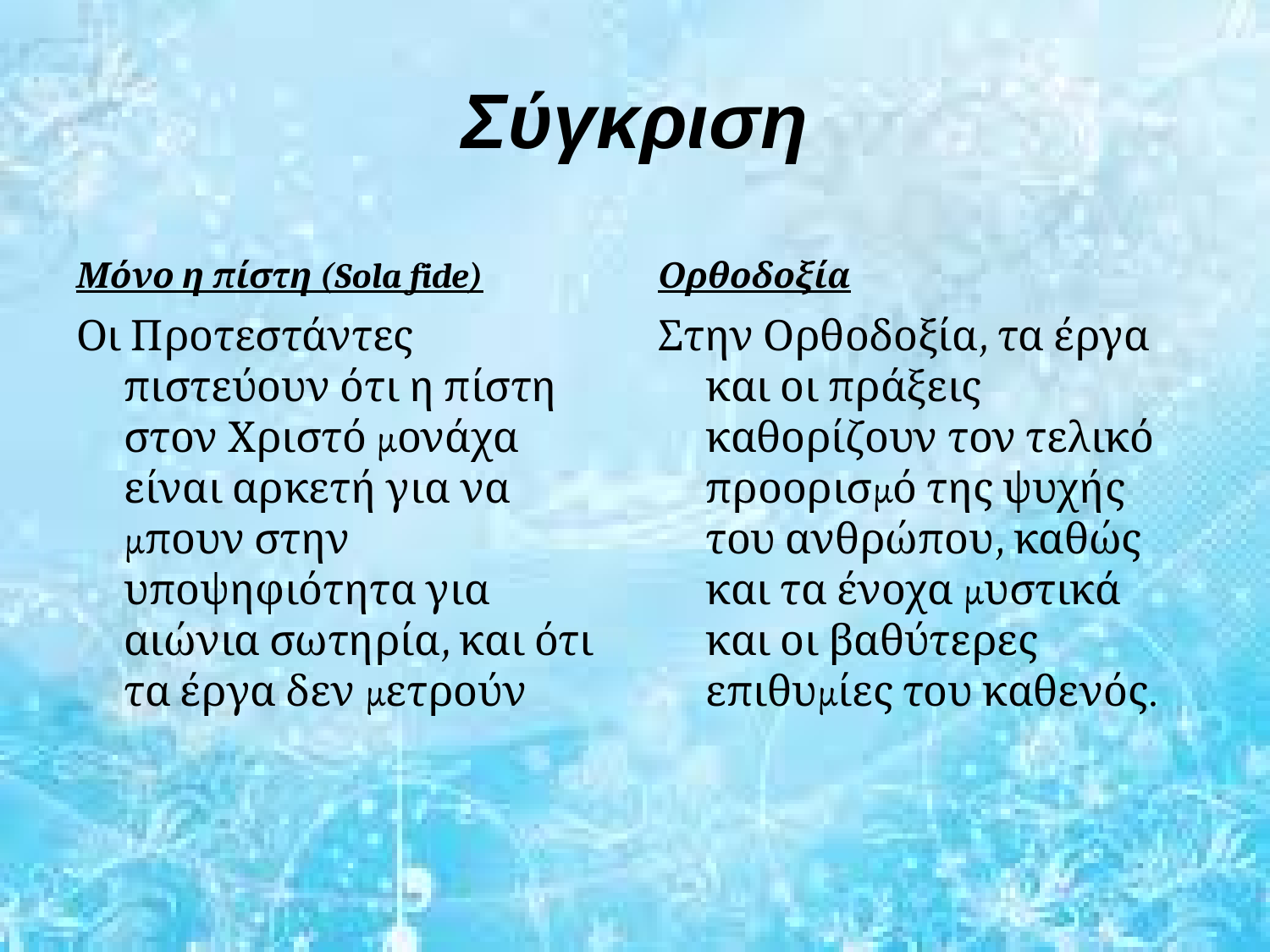

# Σύγκριση
Μόνο η πίστη (Sola fide)
Ορθοδοξία
Οι Προτεστάντες πιστεύουν ότι η πίστη στον Χριστό μονάχα είναι αρκετή για να μπουν στην υποψηφιότητα για αιώνια σωτηρία, και ότι τα έργα δεν μετρούν
Στην Ορθοδοξία, τα έργα και οι πράξεις καθορίζουν τον τελικό προορισμό της ψυχής του ανθρώπου, καθώς και τα ένοχα μυστικά και οι βαθύτερες επιθυμίες του καθενός.